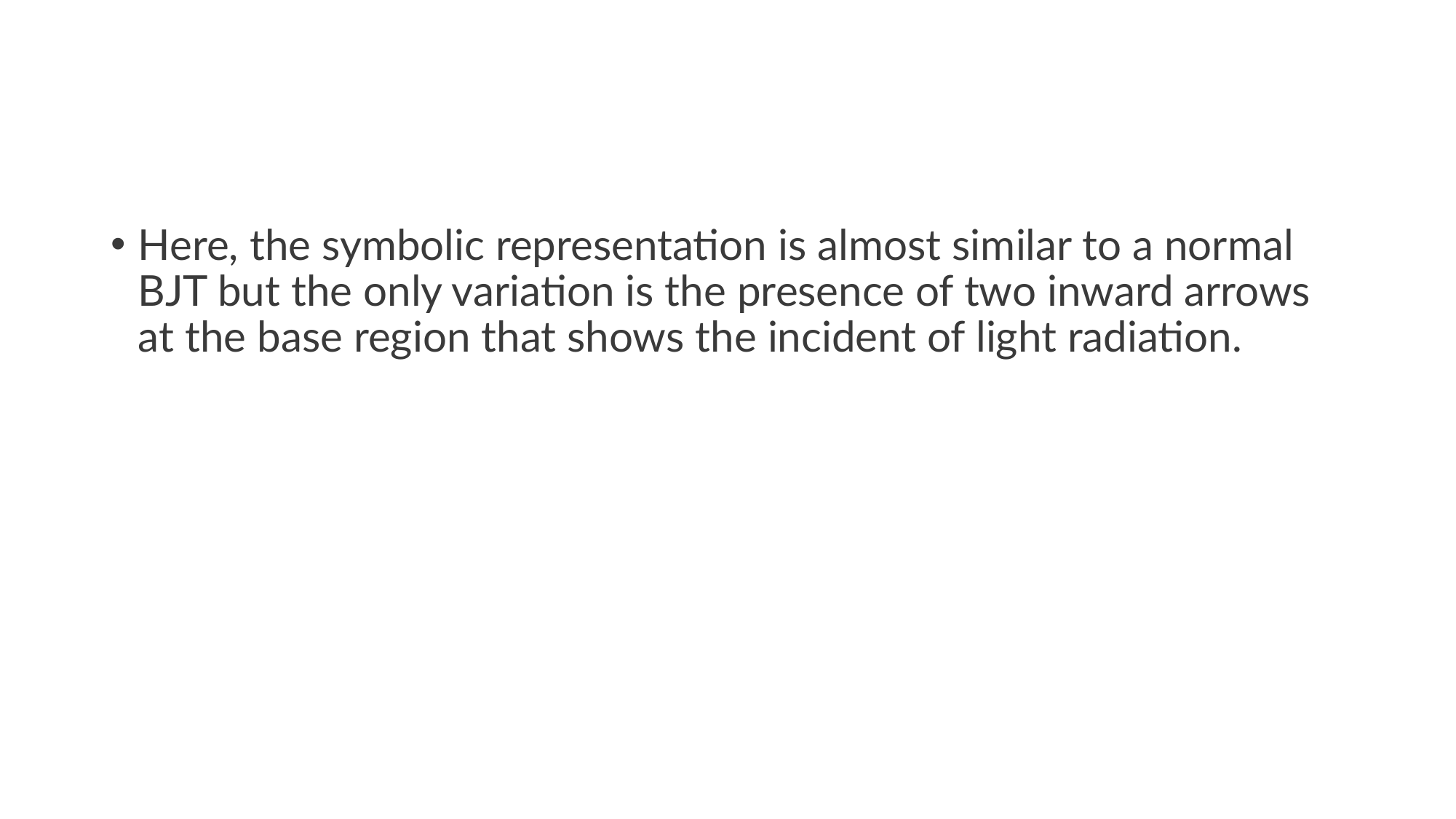

Here, the symbolic representation is almost similar to a normal BJT but the only variation is the presence of two inward arrows at the base region that shows the incident of light radiation.